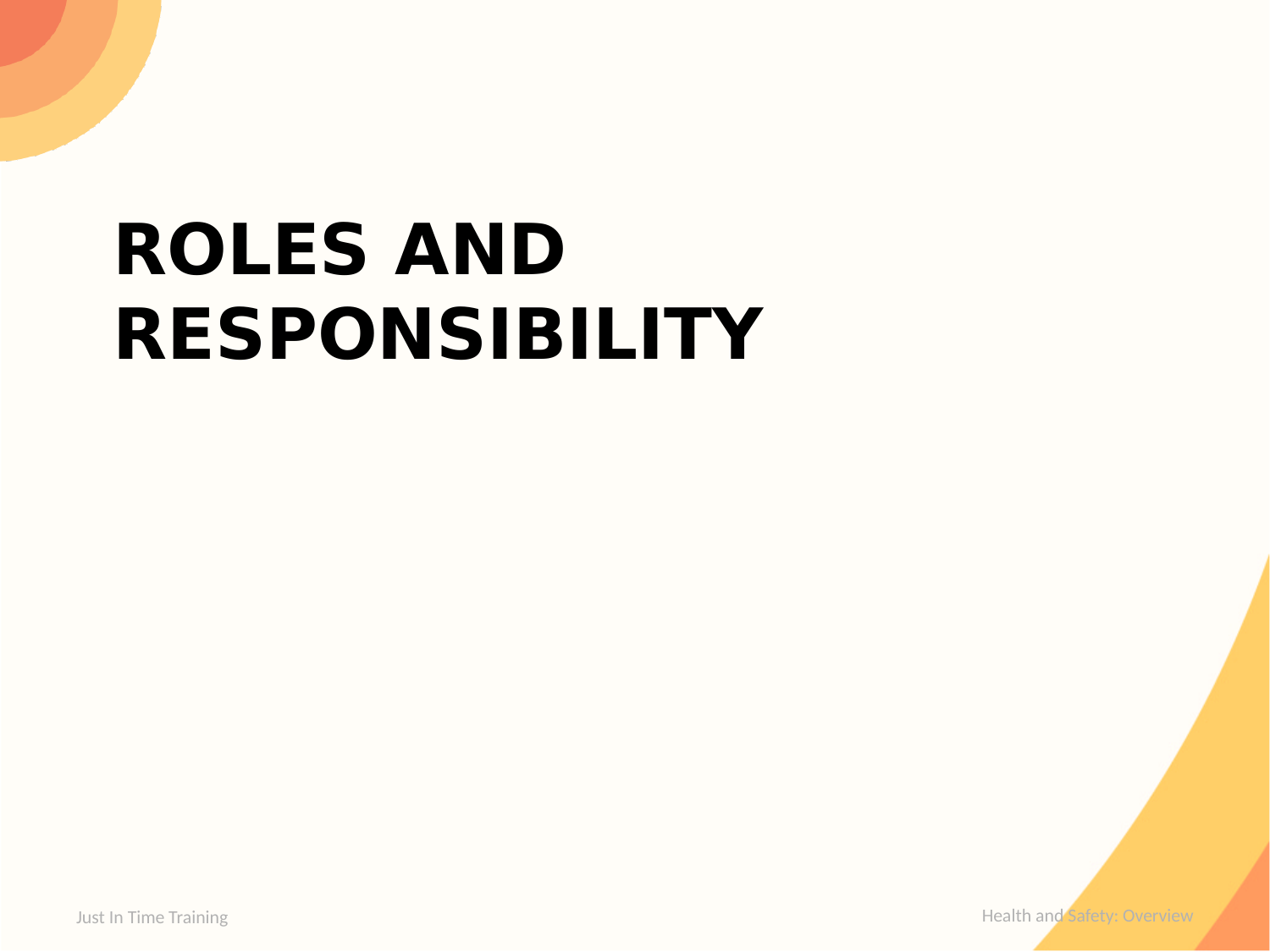

# Roles and Responsibility

Just In Time Training
Health and Safety: Overview